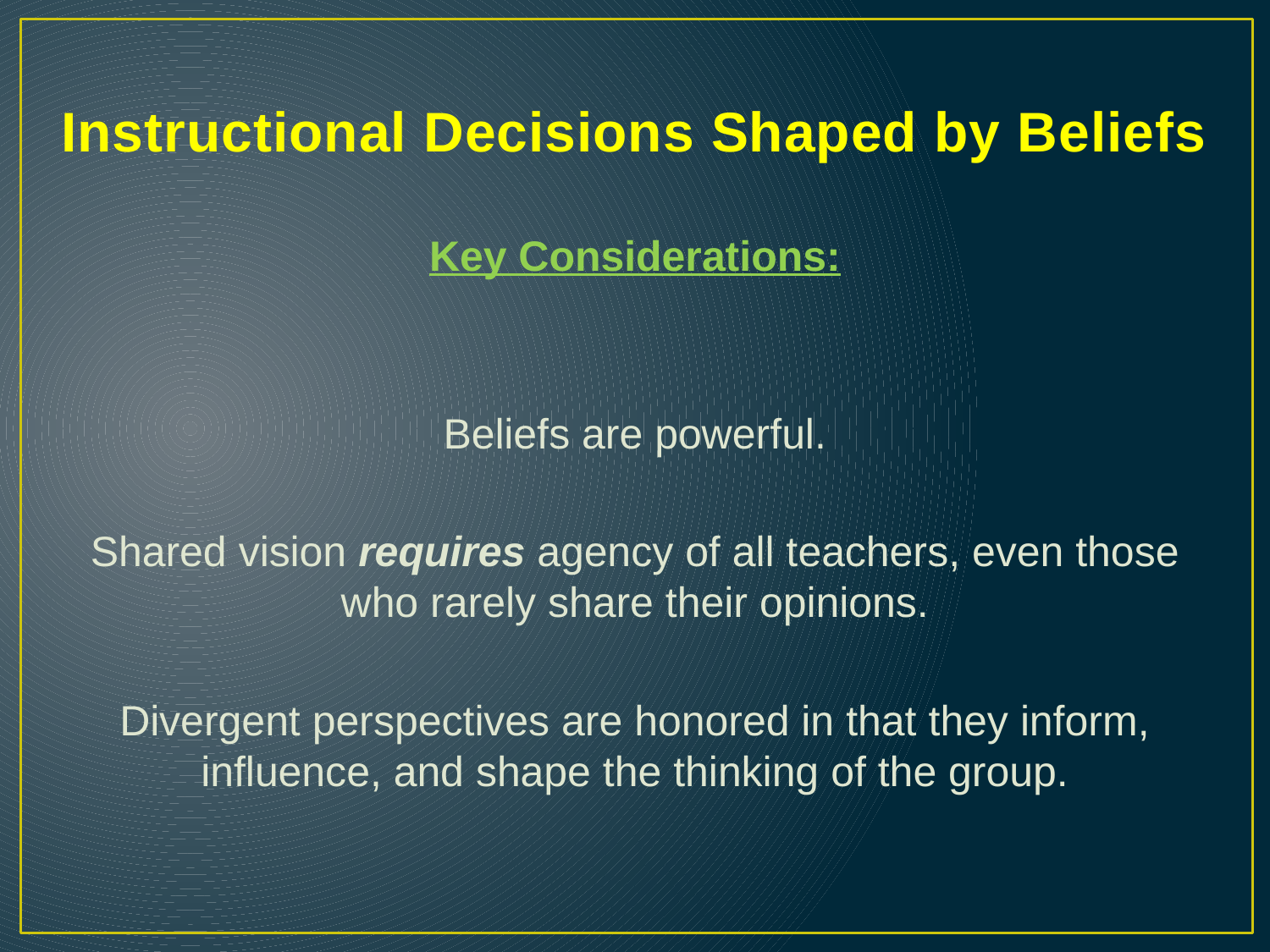

# Instructional Decisions Shaped by Beliefs
Key Considerations:

Beliefs are powerful.

Shared vision requires agency of all teachers, even those who rarely share their opinions.

Divergent perspectives are honored in that they inform, influence, and shape the thinking of the group.